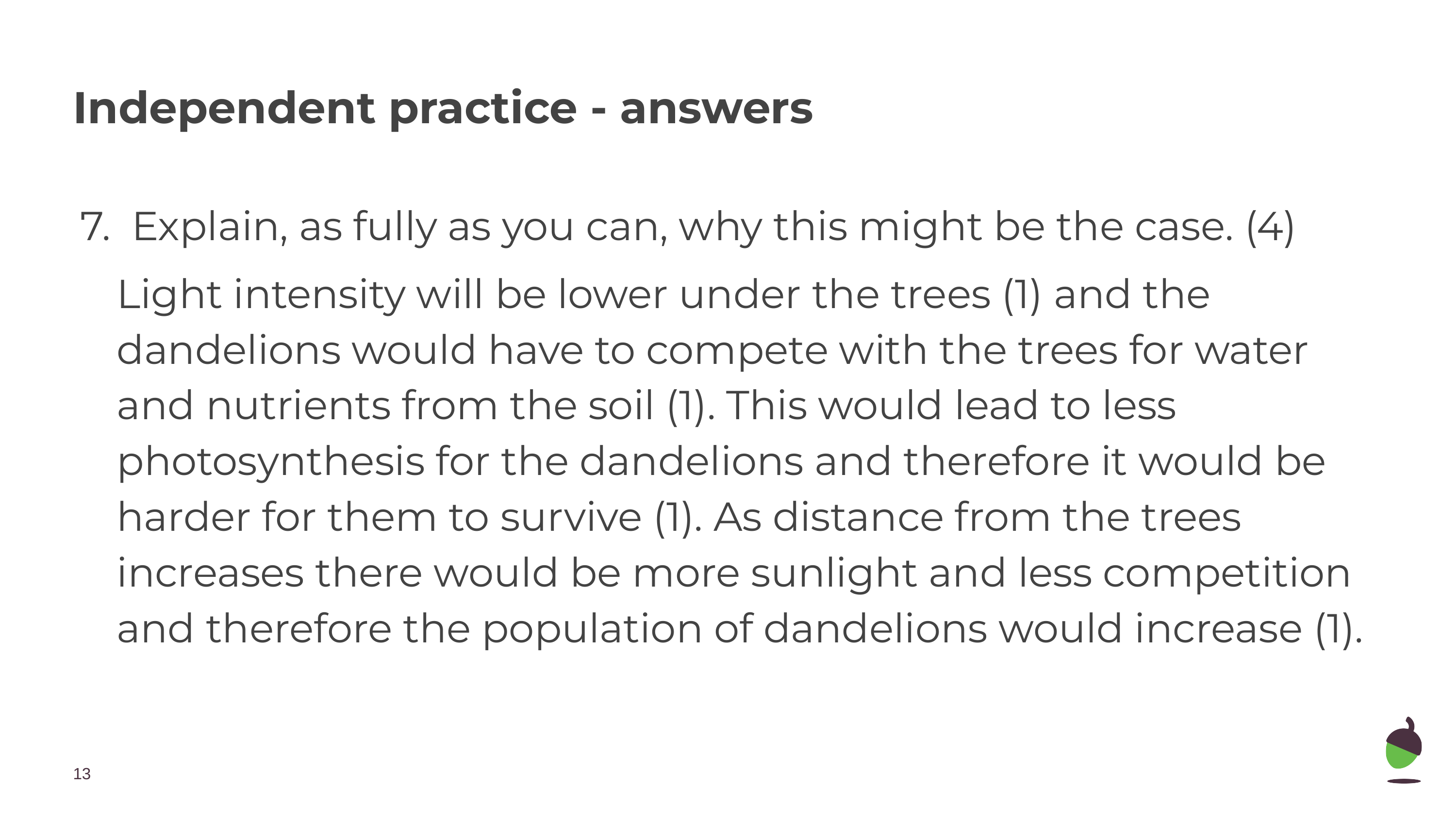

# Independent practice - answers
7.  Explain, as fully as you can, why this might be the case. (4)
Light intensity will be lower under the trees (1) and the dandelions would have to compete with the trees for water and nutrients from the soil (1). This would lead to less photosynthesis for the dandelions and therefore it would be harder for them to survive (1). As distance from the trees increases there would be more sunlight and less competition and therefore the population of dandelions would increase (1).

13